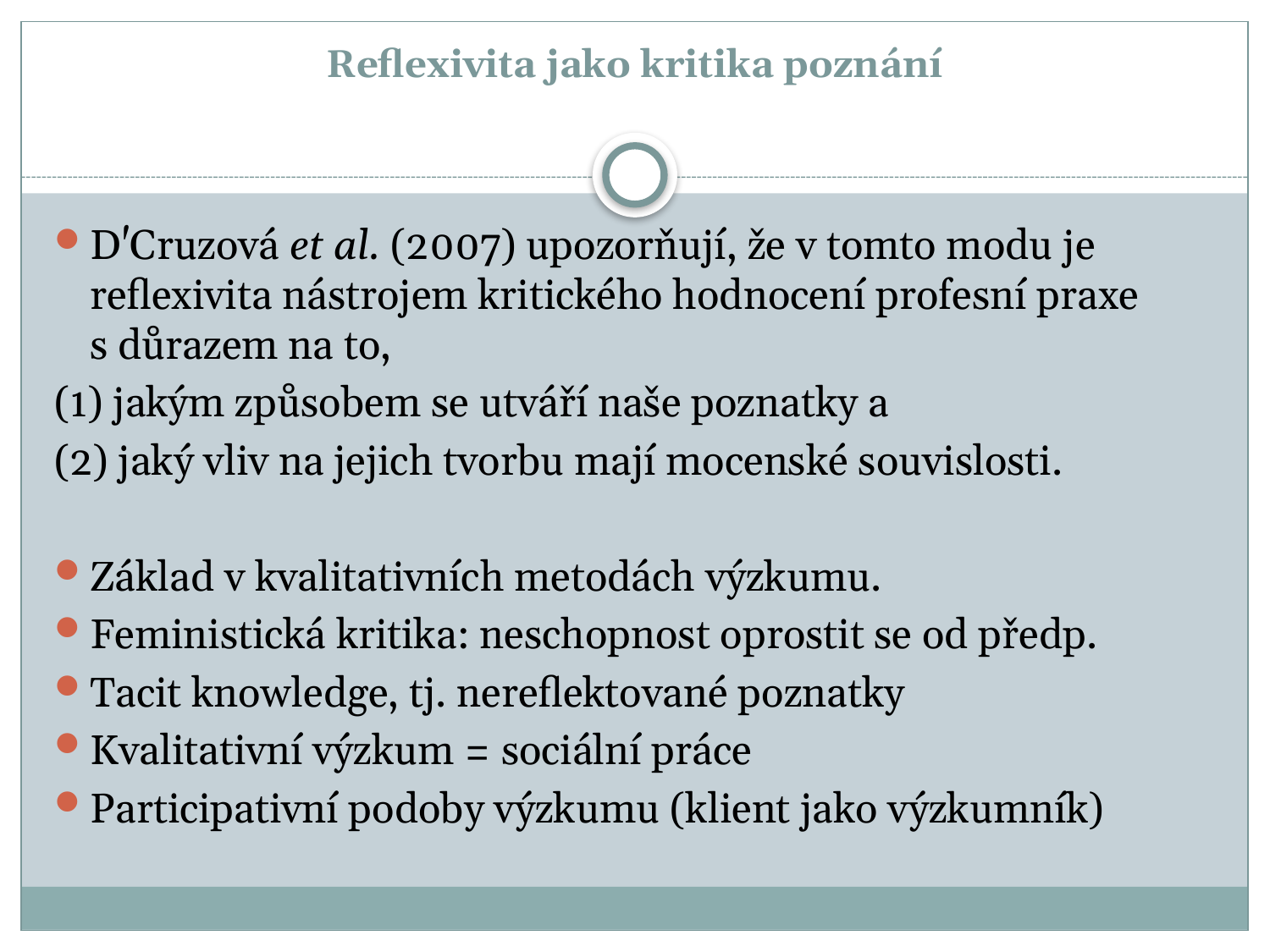

# Reflexivita jako kritika poznání
D'Cruzová et al. (2007) upozorňují, že v tomto modu je reflexivita nástrojem kritického hodnocení profesní praxe s důrazem na to,
(1) jakým způsobem se utváří naše poznatky a
(2) jaký vliv na jejich tvorbu mají mocenské souvislosti.

Základ v kvalitativních metodách výzkumu.
Feministická kritika: neschopnost oprostit se od předp.
Tacit knowledge, tj. nereflektované poznatky
Kvalitativní výzkum = sociální práce
Participativní podoby výzkumu (klient jako výzkumník)